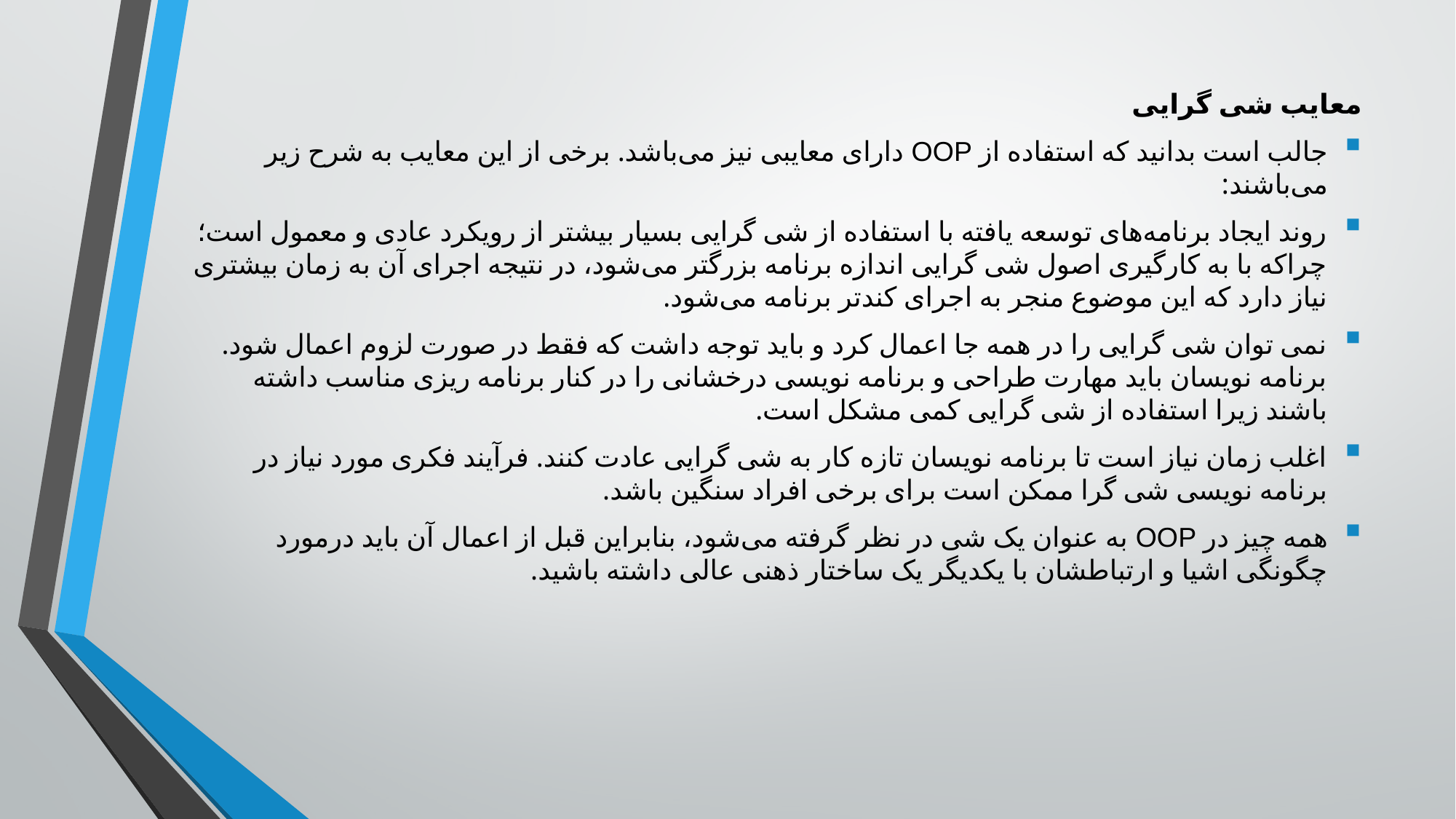

معایب شی گرایی
جالب است بدانید که استفاده از OOP دارای معایبی نیز می‌باشد. برخی از این معایب به شرح زیر می‌باشند:
روند ایجاد برنامه‌های توسعه یافته با استفاده از شی گرایی بسیار بیشتر از رویکرد عادی و معمول است؛ چراکه با به کارگیری اصول شی گرایی اندازه برنامه بزرگتر می‌شود، در نتیجه اجرای آن به زمان بیشتری نیاز دارد که این موضوع منجر به اجرای کندتر برنامه می‌شود.
نمی توان شی گرایی را در همه جا اعمال کرد و باید توجه داشت که فقط در صورت لزوم اعمال شود. برنامه نویسان باید مهارت طراحی و برنامه نویسی درخشانی را در کنار برنامه ریزی مناسب داشته باشند زیرا استفاده از شی گرایی کمی مشکل است.
اغلب زمان نیاز است تا برنامه نویسان تازه کار به شی گرایی عادت کنند. فرآیند فکری مورد نیاز در برنامه نویسی شی گرا ممکن است برای برخی افراد سنگین باشد.
همه چیز در OOP به عنوان یک شی در نظر گرفته می‌شود، بنابراین قبل از اعمال آن باید درمورد چگونگی اشیا و ارتباطشان با یکدیگر یک ساختار ذهنی عالی داشته باشید.